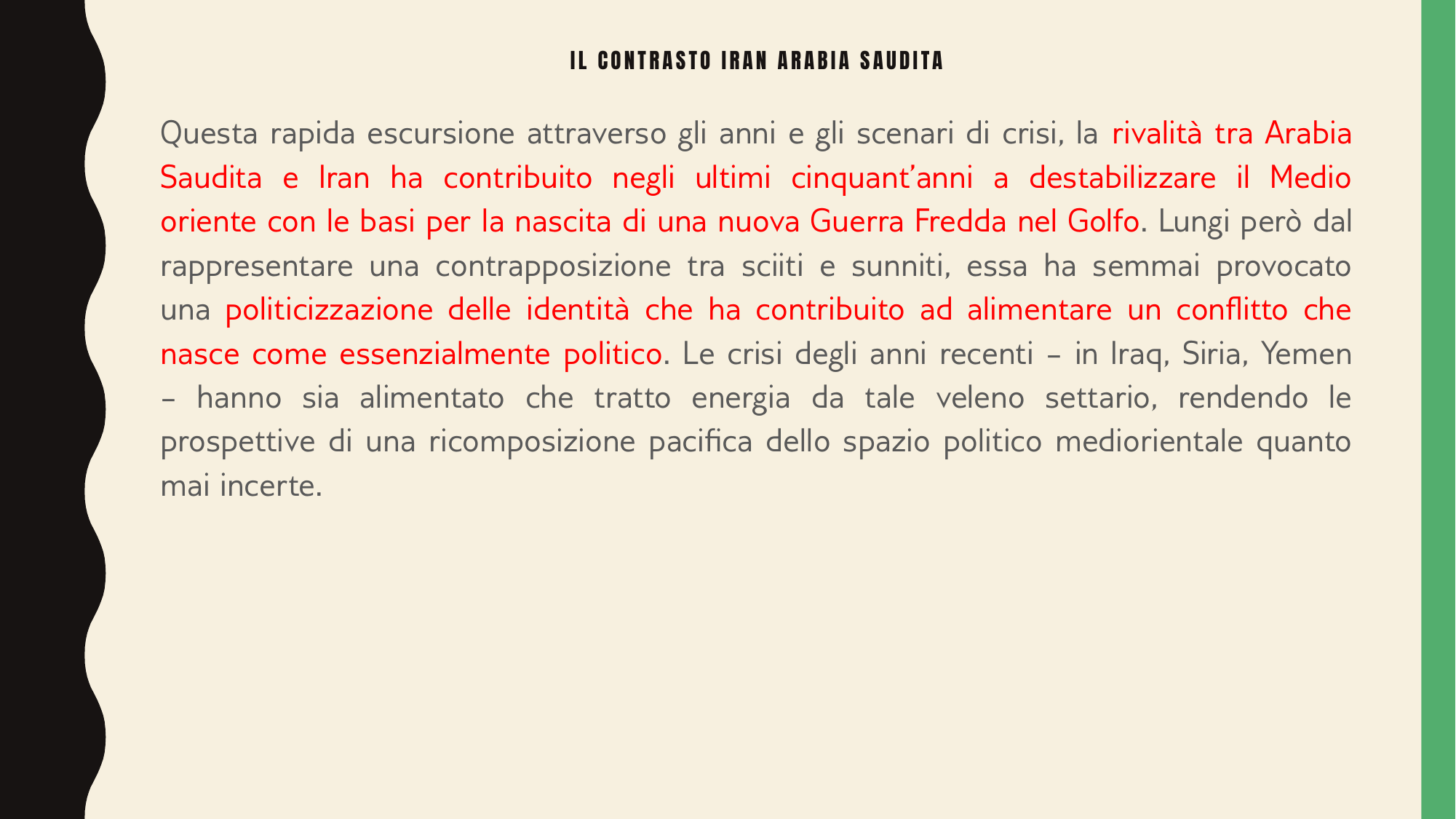

# Il contrasto iran arabia saudita
Questa rapida escursione attraverso gli anni e gli scenari di crisi, la rivalità tra Arabia Saudita e Iran ha contribuito negli ultimi cinquant’anni a destabilizzare il Medio oriente con le basi per la nascita di una nuova Guerra Fredda nel Golfo. Lungi però dal rappresentare una contrapposizione tra sciiti e sunniti, essa ha semmai provocato una politicizzazione delle identità che ha contribuito ad alimentare un conflitto che nasce come essenzialmente politico. Le crisi degli anni recenti – in Iraq, Siria, Yemen – hanno sia alimentato che tratto energia da tale veleno settario, rendendo le prospettive di una ricomposizione pacifica dello spazio politico mediorientale quanto mai incerte.